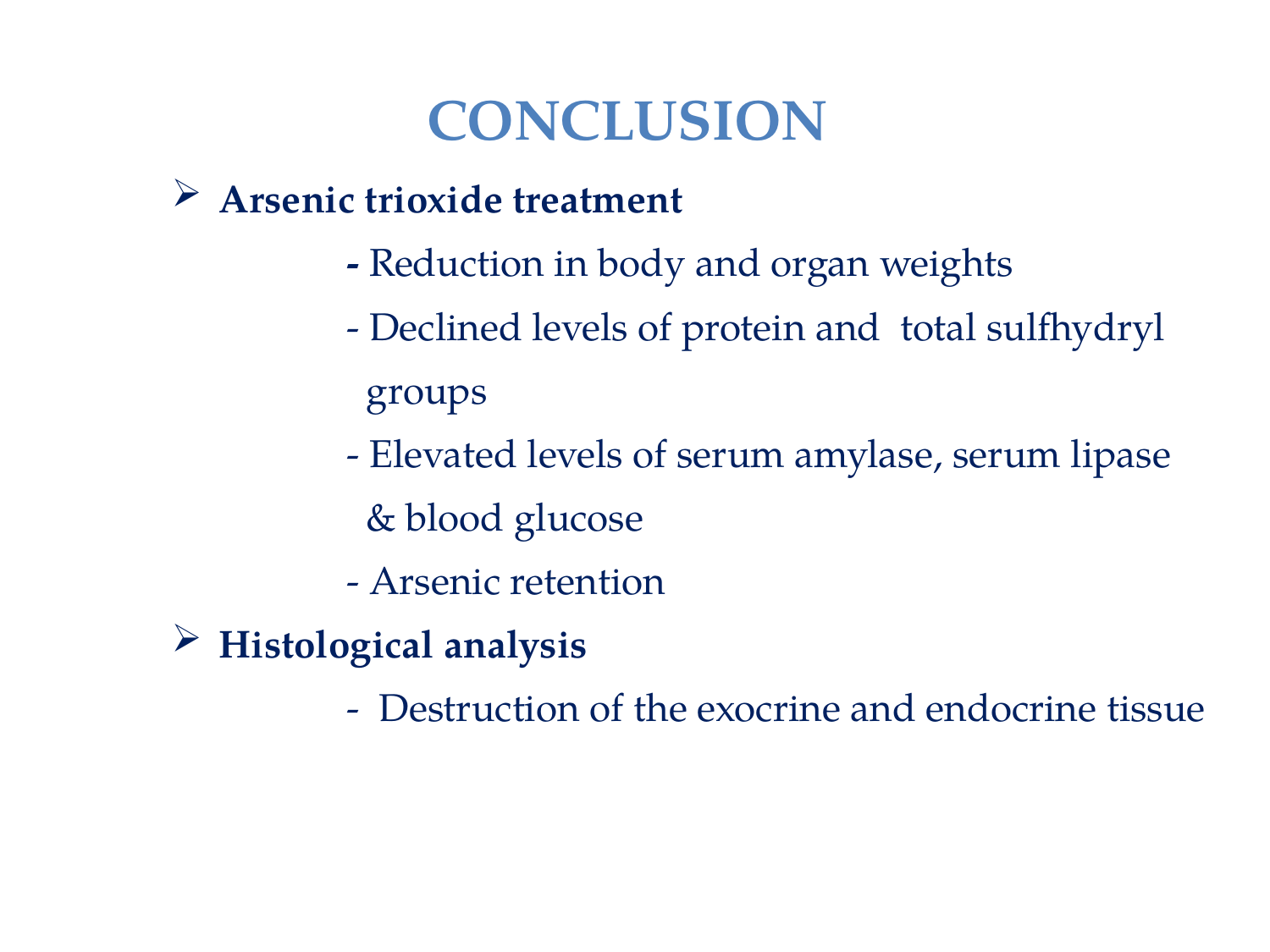

# CONCLUSION
Arsenic trioxide treatment
                  - Reduction in body and organ weights
                  - Declined levels of protein and  total sulfhydryl
                    groups
                  - Elevated levels of serum amylase, serum lipase
                    & blood glucose
                  - Arsenic retention
Histological analysis
                  -  Destruction of the exocrine and endocrine tissue